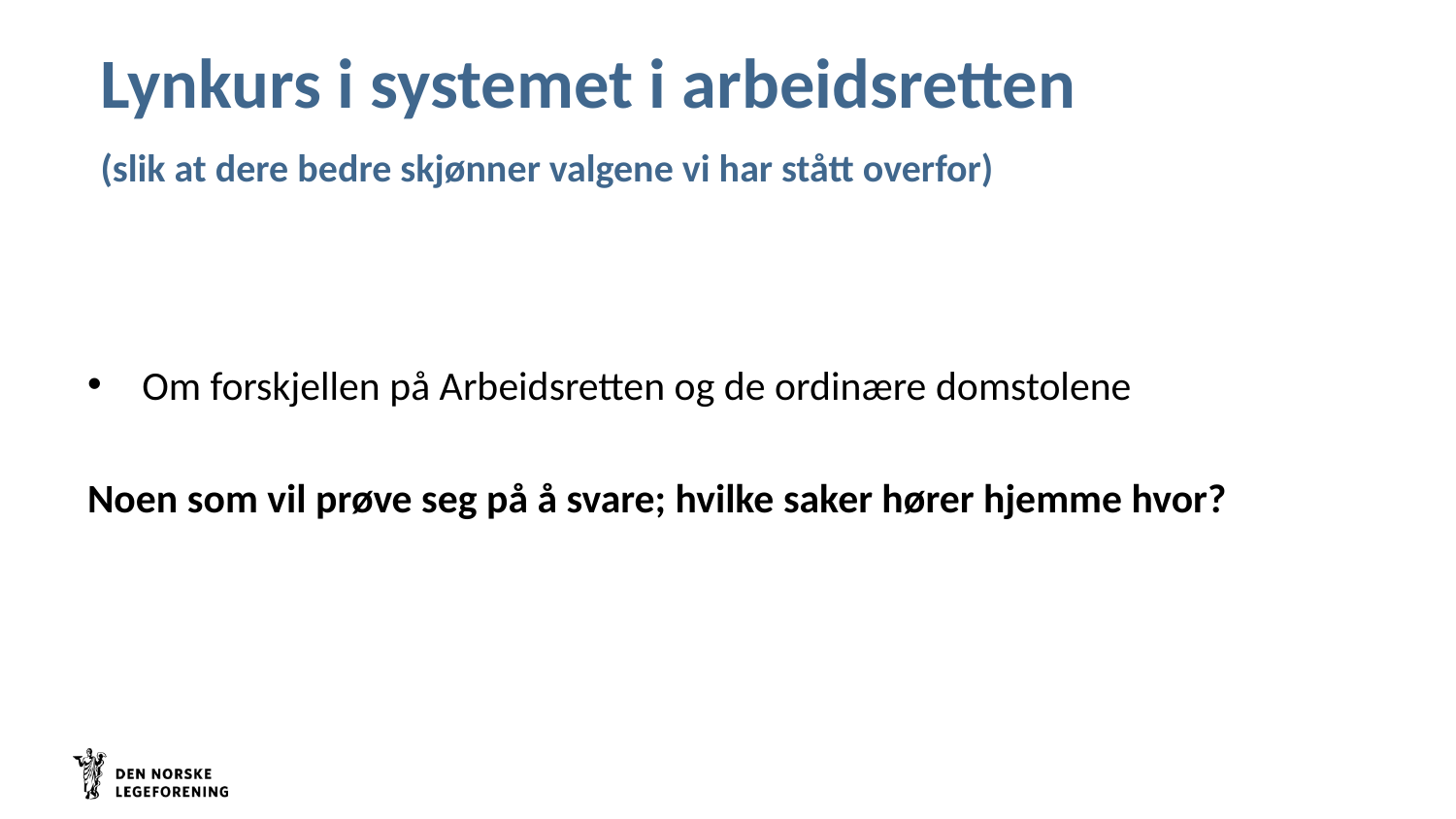

# Lynkurs i systemet i arbeidsretten (slik at dere bedre skjønner valgene vi har stått overfor)
Om forskjellen på Arbeidsretten og de ordinære domstolene

Noen som vil prøve seg på å svare; hvilke saker hører hjemme hvor?